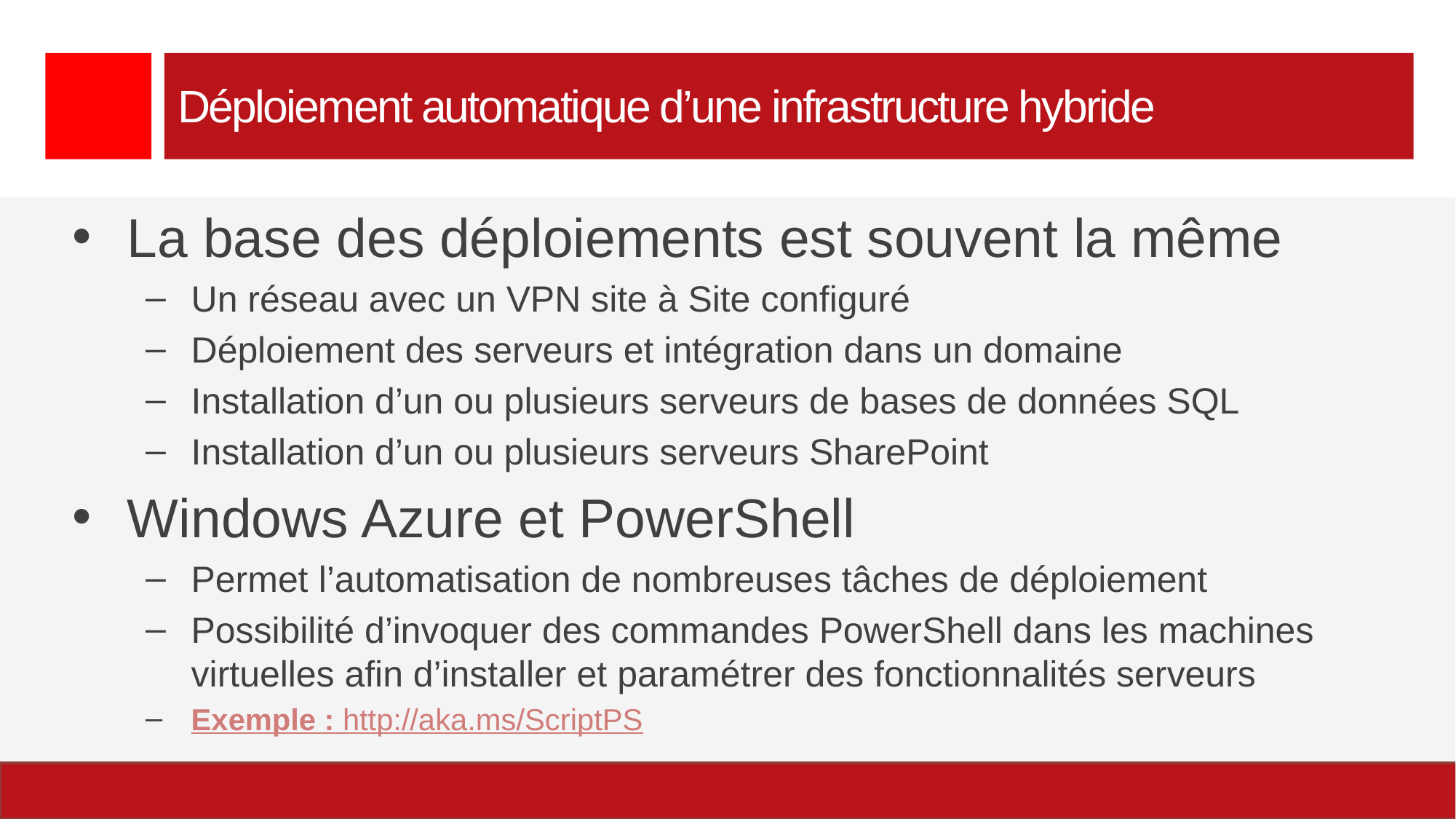

# Déploiement automatique d’une infrastructure hybride
La base des déploiements est souvent la même
Un réseau avec un VPN site à Site configuré
Déploiement des serveurs et intégration dans un domaine
Installation d’un ou plusieurs serveurs de bases de données SQL
Installation d’un ou plusieurs serveurs SharePoint
Windows Azure et PowerShell
Permet l’automatisation de nombreuses tâches de déploiement
Possibilité d’invoquer des commandes PowerShell dans les machines virtuelles afin d’installer et paramétrer des fonctionnalités serveurs
Exemple : http://aka.ms/ScriptPS